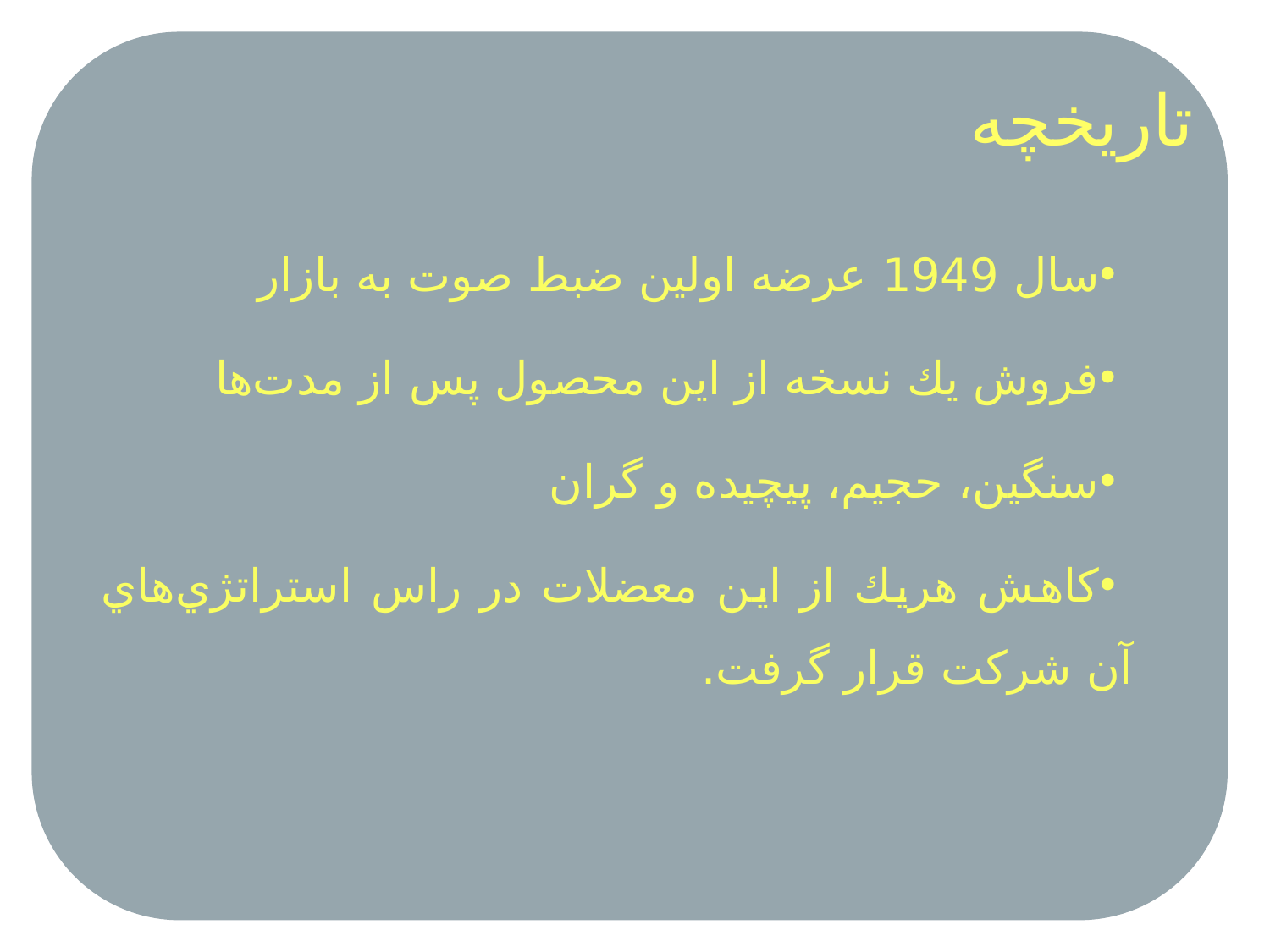

# تاریخچه
سال 1949 عرضه اولين ضبط صوت به بازار
فروش يك نسخه از اين محصول پس از مدت‌ها
سنگين، حجيم، پيچيده و گران
كاهش هريك از اين معضلات در راس استراتژي‌هاي آن شركت قرار گرفت.